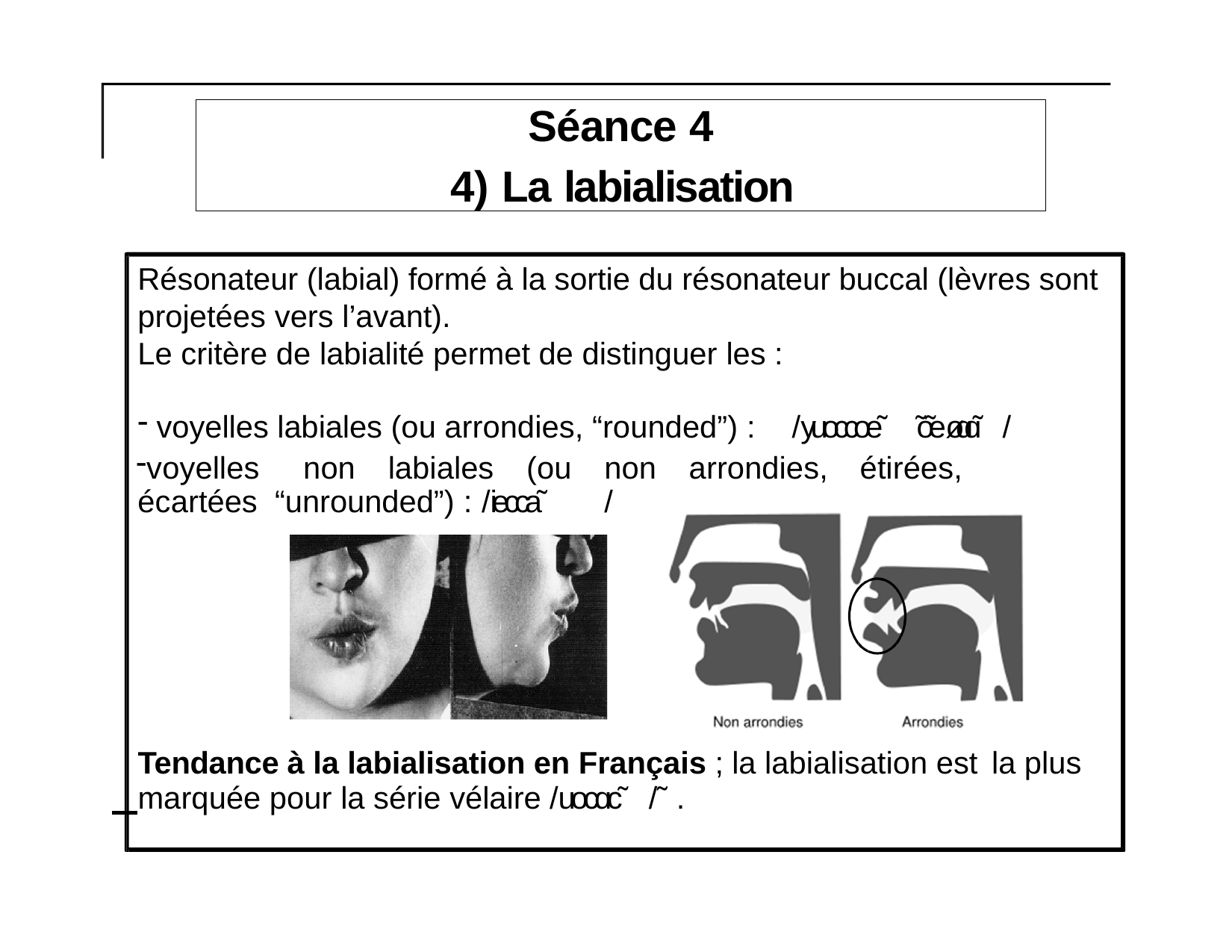

Séance 4
4) La labialisation

Résonateur (labial) formé à la sortie du résonateur buccal (lèvres sont  projetées vers l’avant).
Le critère de labialité permet de distinguer les :

voyelles labiales (ou arrondies, “rounded”) :	/yuoccœ˜	œ˜˜	øɑɑ˜	/
voyelles	non	labiales	(ou	non	arrondies,	étirées,	écartées  “unrounded”) : /iecca˜	/

Tendance à la labialisation en Français ; la labialisation est la plus
   marquée pour la série vélaire /uocɑc˜	/˜ .